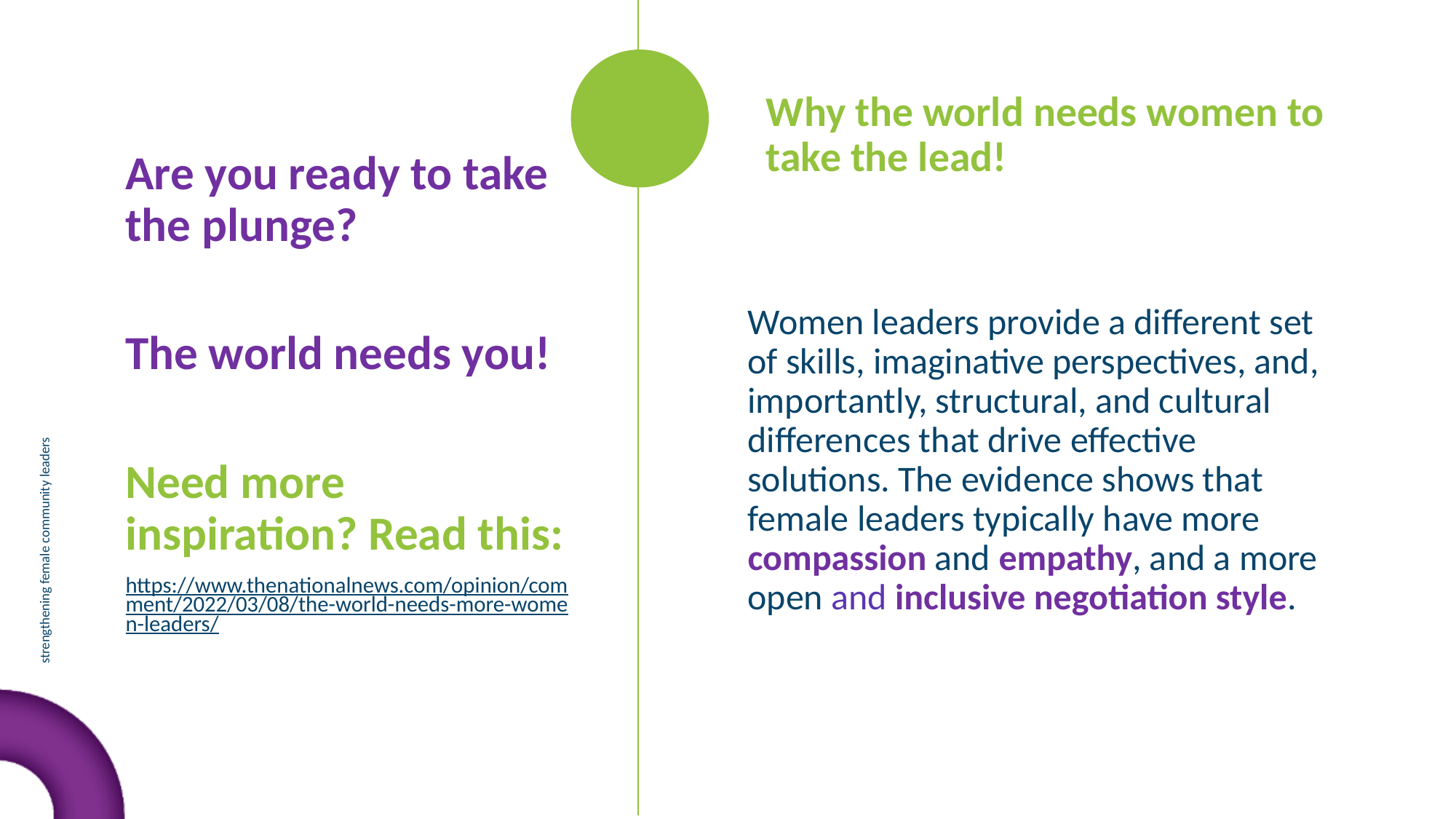

Why the world needs women to take the lead!
Are you ready to take the plunge?

The world needs you!

Need more inspiration? Read this:
https://www.thenationalnews.com/opinion/comment/2022/03/08/the-world-needs-more-women-leaders/

Women leaders provide a different set of skills, imaginative perspectives, and, importantly, structural, and cultural differences that drive effective solutions. The evidence shows that female leaders typically have more compassion and empathy, and a more open and inclusive negotiation style.